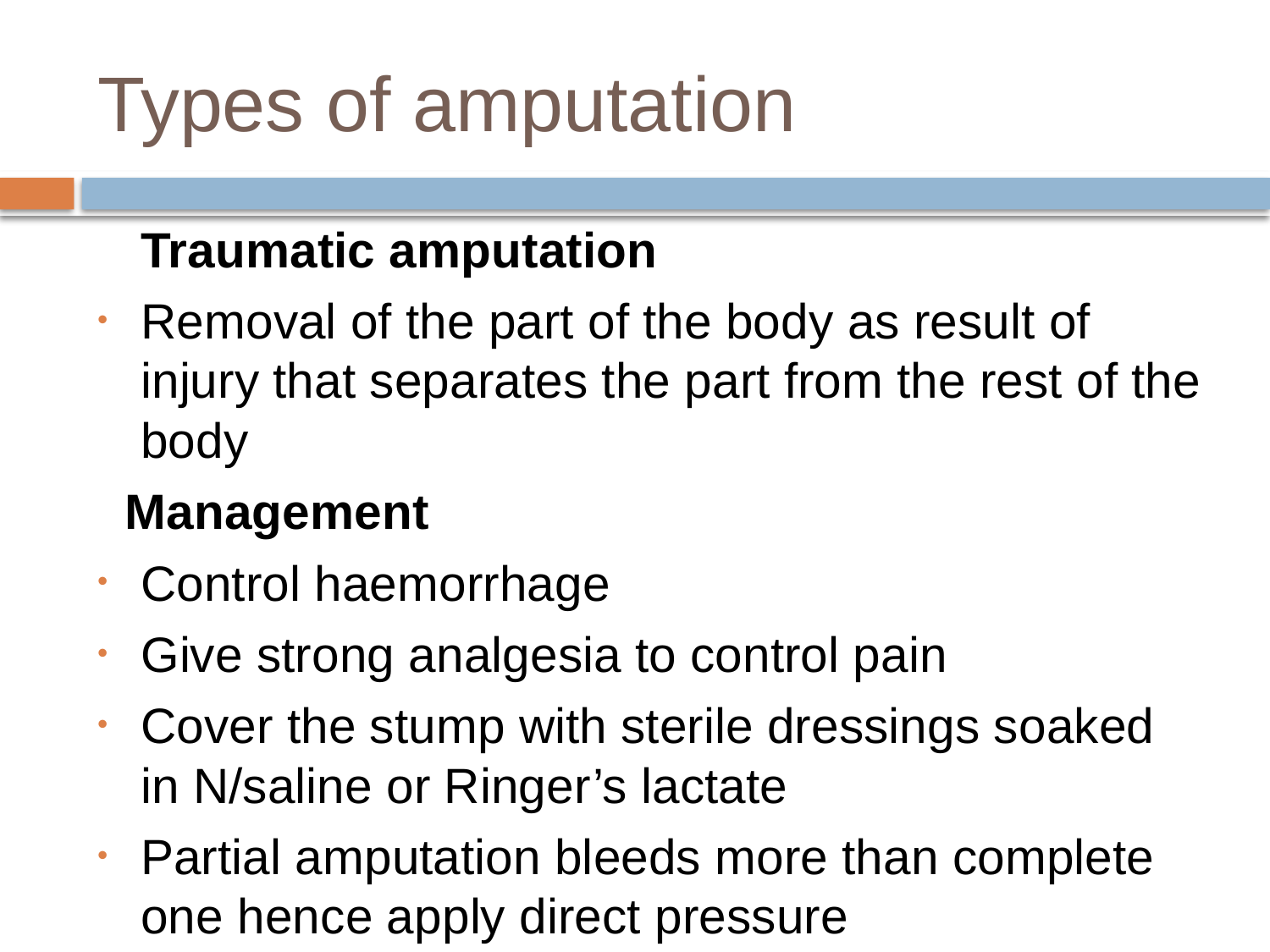

# Types of amputation
	Traumatic amputation
Removal of the part of the body as result of injury that separates the part from the rest of the body
  Management
Control haemorrhage
Give strong analgesia to control pain
Cover the stump with sterile dressings soaked in N/saline or Ringer’s lactate
Partial amputation bleeds more than complete one hence apply direct pressure